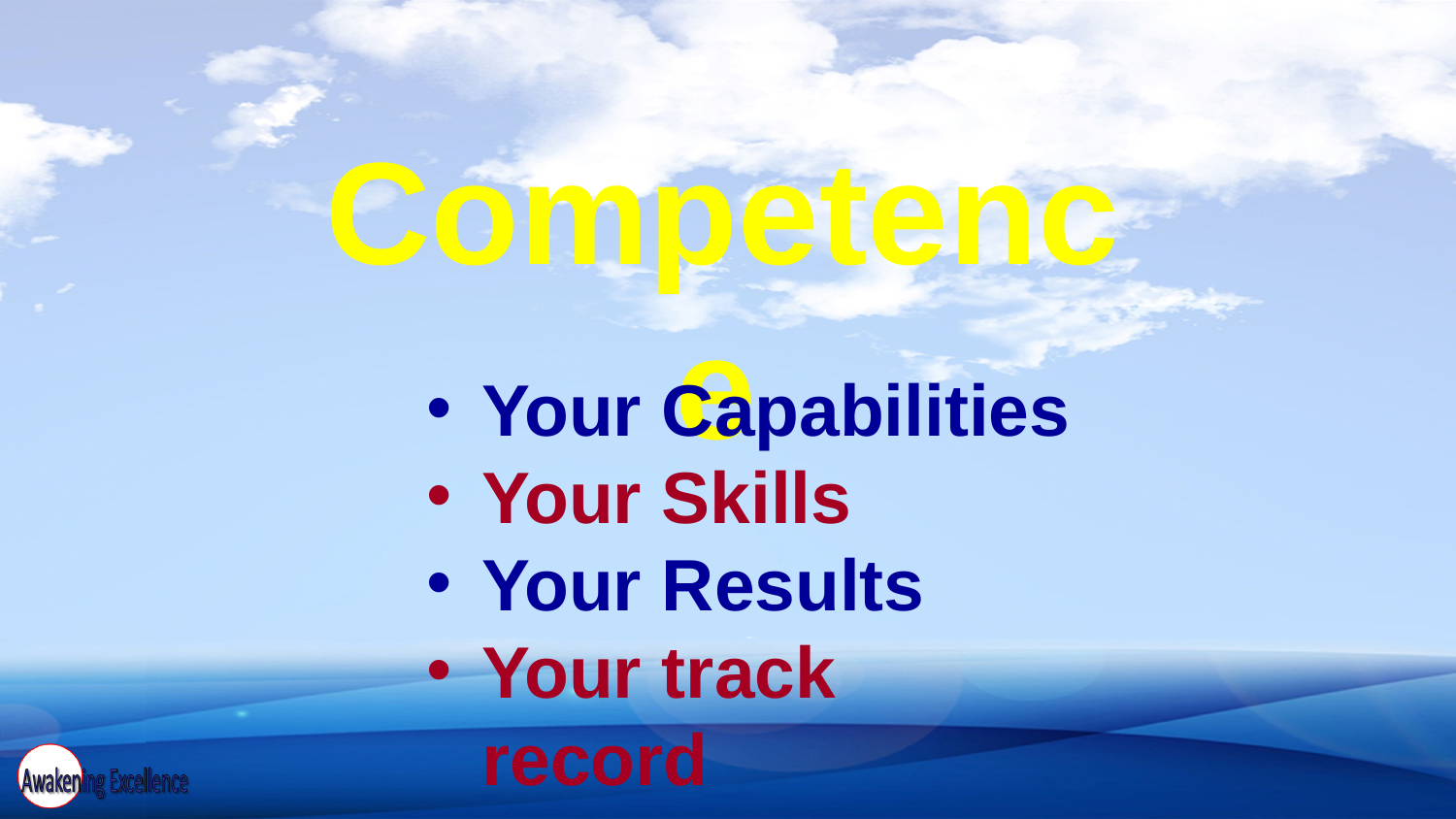

Competence

Your Capabilities
Your Skills
Your Results
Your track record